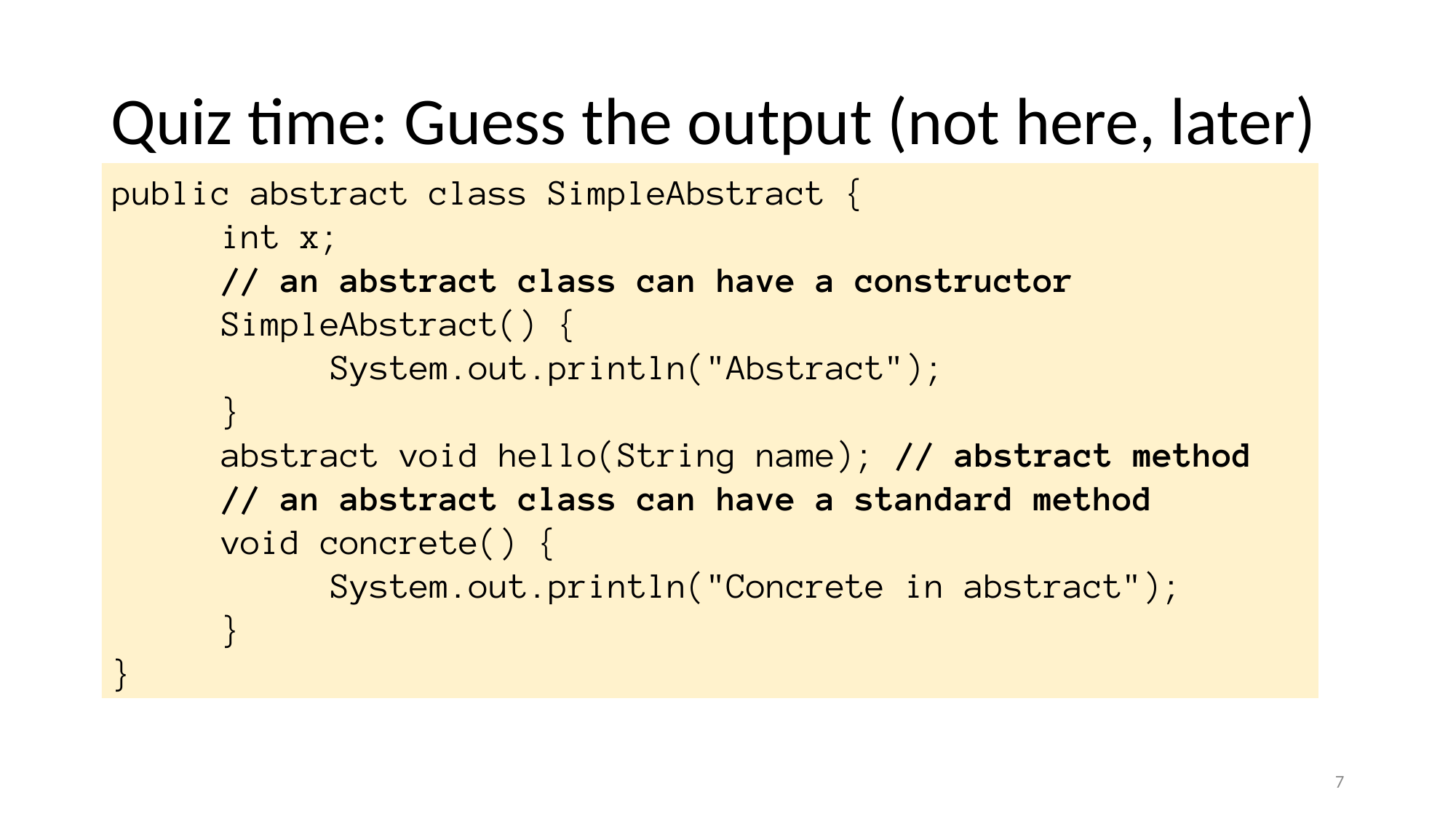

# Quiz time: Guess the output (not here, later)
public abstract class SimpleAbstract {
	int x;
	// an abstract class can have a constructor
	SimpleAbstract() {
		System.out.println("Abstract");
	}
	abstract void hello(String name); // abstract method
	// an abstract class can have a standard method
	void concrete() {
		System.out.println("Concrete in abstract");
	}
}
7